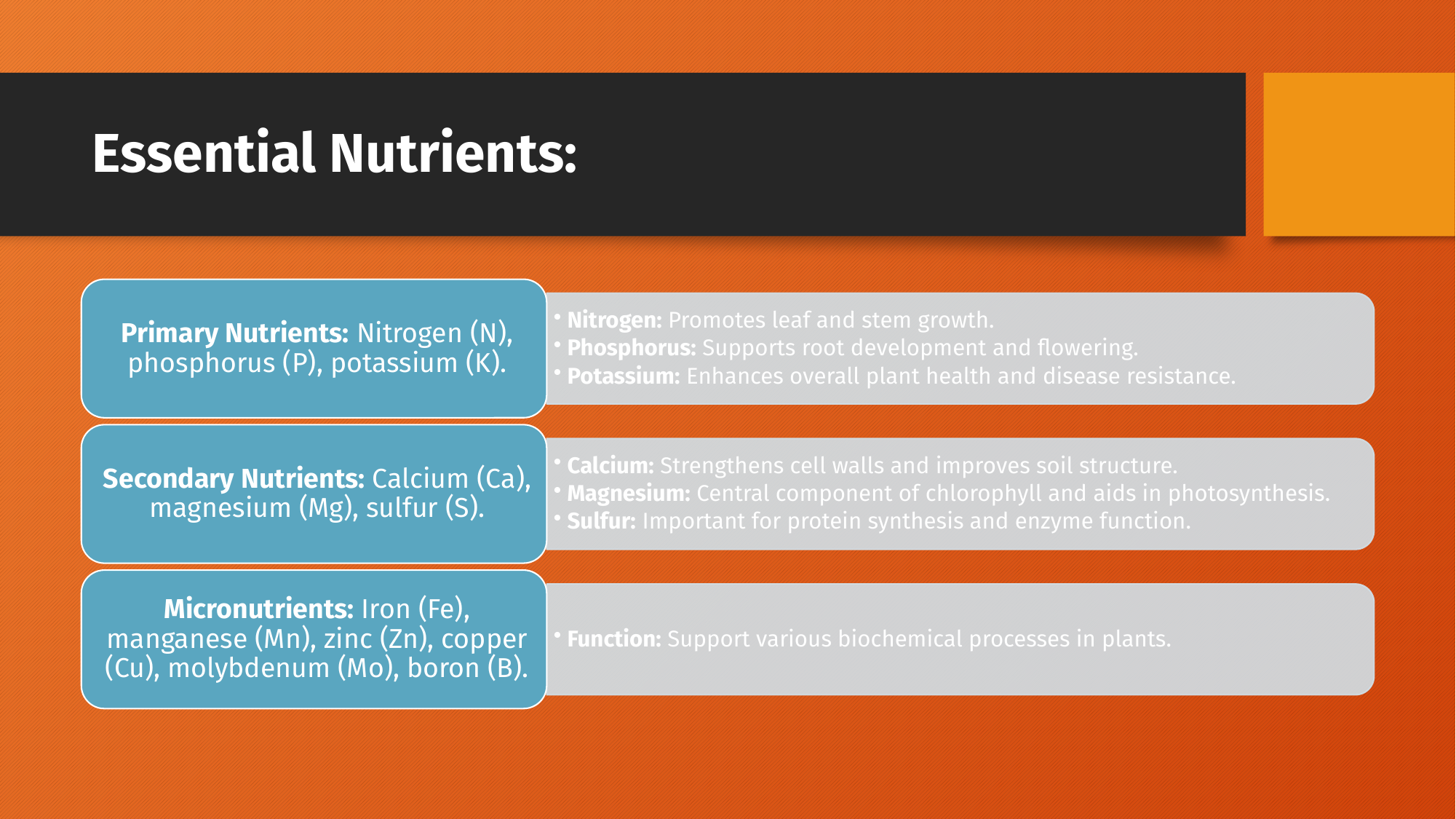

# Essential Nutrients:
Nitrogen: Promotes leaf and stem growth.
Phosphorus: Supports root development and flowering.
Potassium: Enhances overall plant health and disease resistance.
Primary Nutrients: Nitrogen (N), phosphorus (P), potassium (K).
Calcium: Strengthens cell walls and improves soil structure.
Magnesium: Central component of chlorophyll and aids in photosynthesis.
Sulfur: Important for protein synthesis and enzyme function.
Secondary Nutrients: Calcium (Ca), magnesium (Mg), sulfur (S).
Function: Support various biochemical processes in plants.
Micronutrients: Iron (Fe), manganese (Mn), zinc (Zn), copper (Cu), molybdenum (Mo), boron (B).